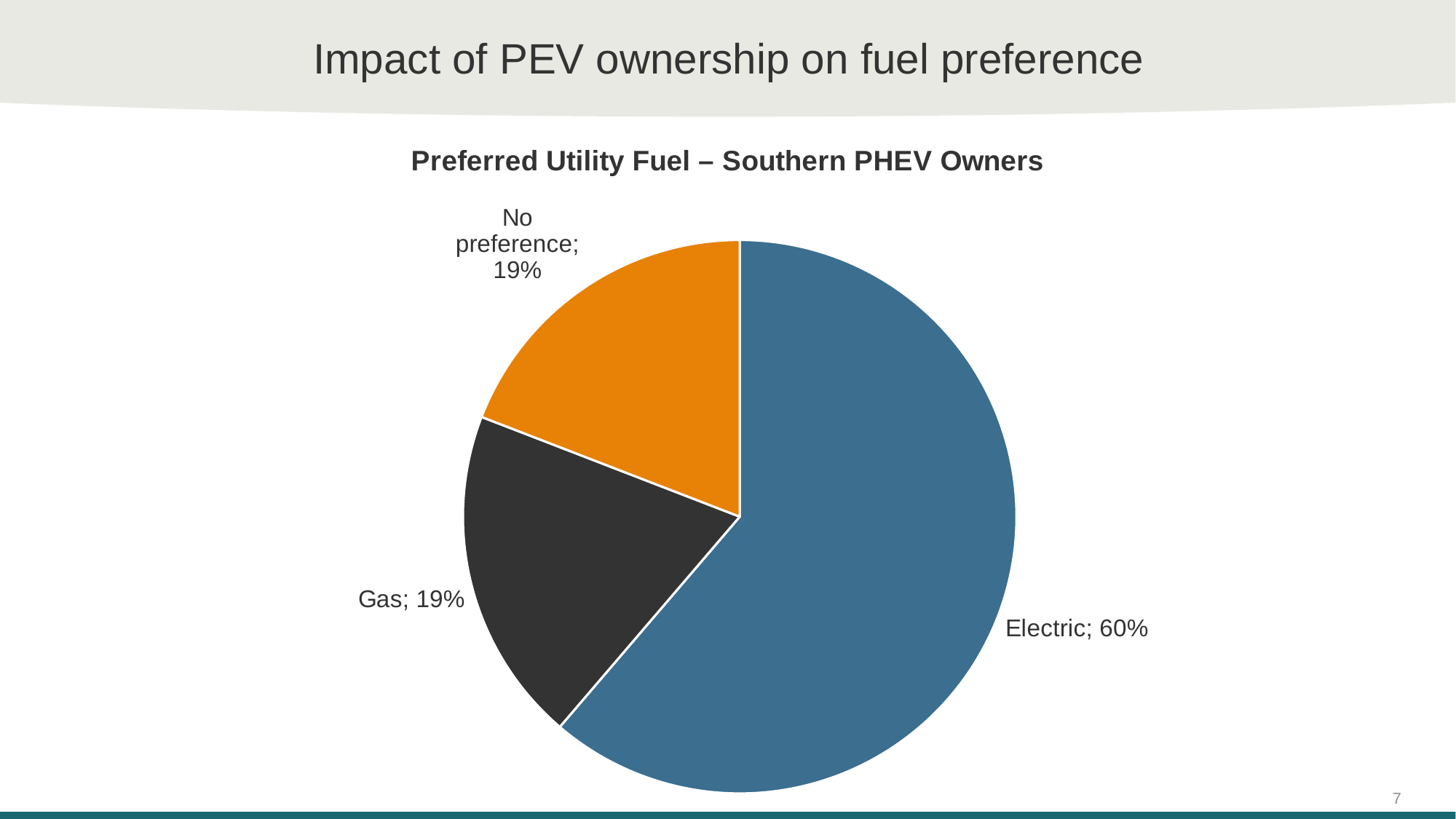

Impact of PEV ownership on fuel preference

### Chart: Preferred Utility Fuel – Southern PHEV Owners

| Category | Preferred Utility Fuel |
|---|---|
| Electric | 0.60446146505 |
| Gas | 0.19339934561 |
| No preference | 0.18876348989 |
7